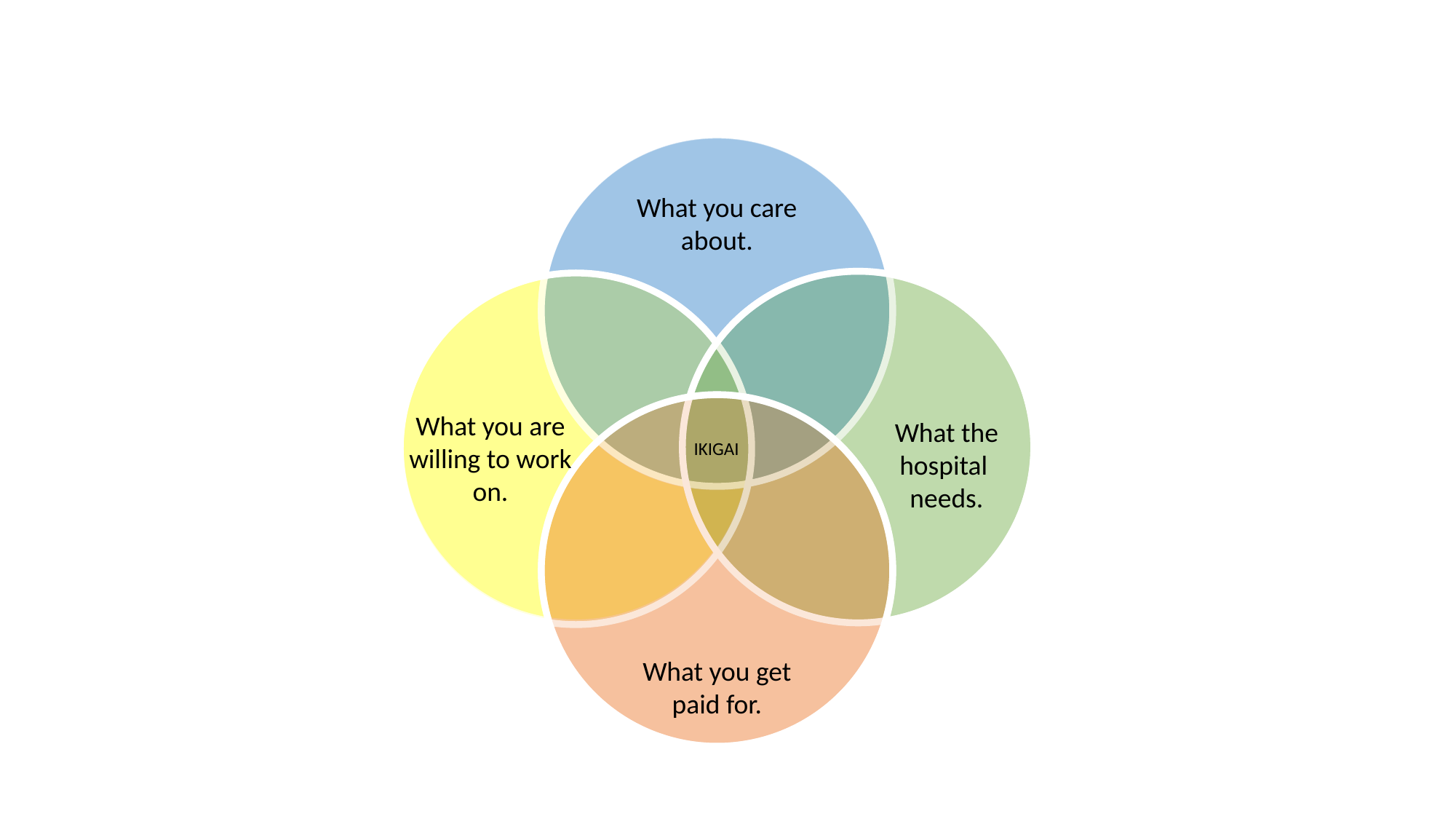

What you care about.
What you are willing to work on.
What the
hospital
needs.
What you get paid for.
IKIGAI